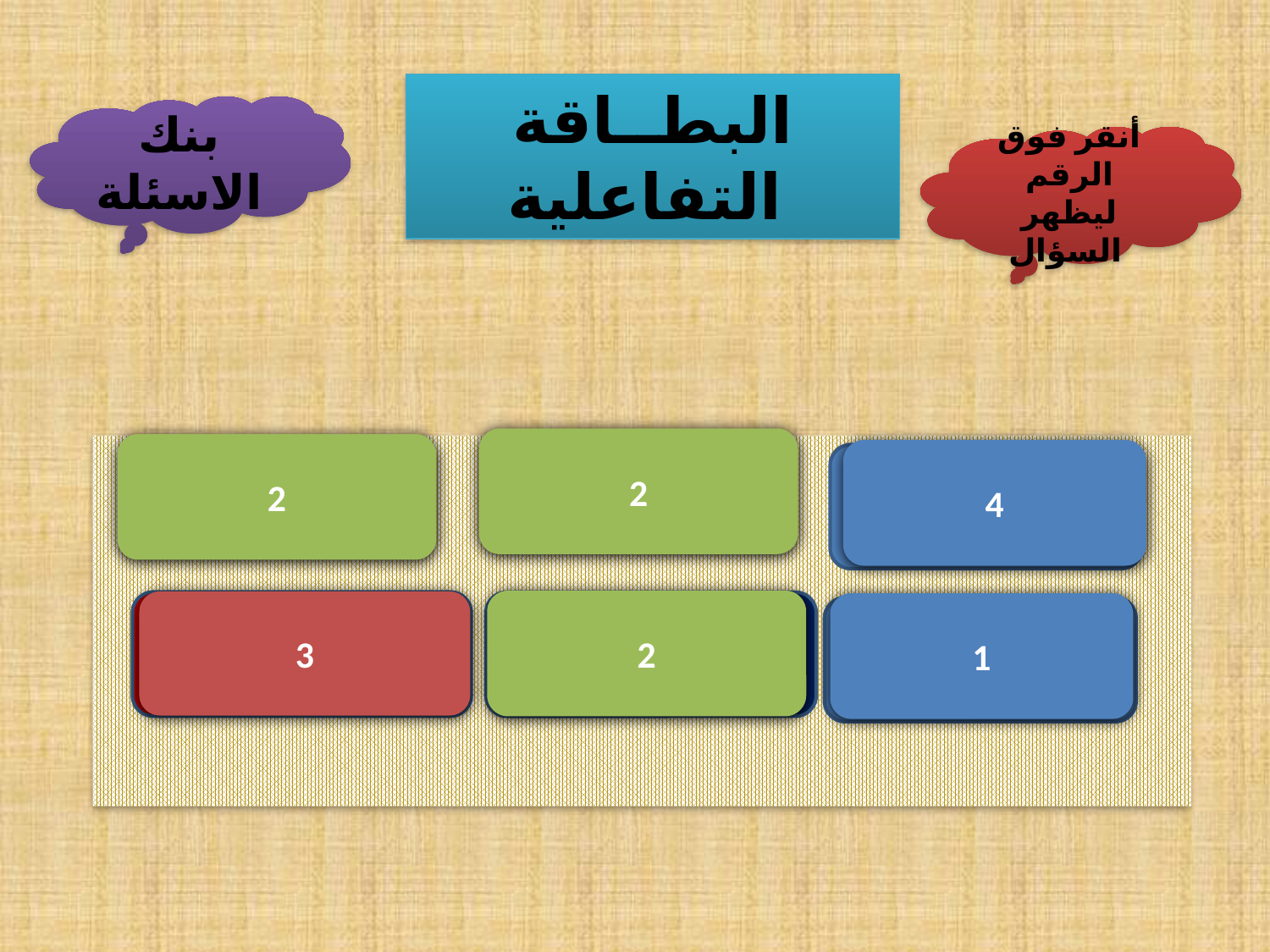

البطــاقة التفاعلية
بنك الاسئلة
أنقر فوق الرقم ليظهر السؤال
2
2

4
عرف الإدغام
2
3
هل يأتي حكم  الإدغام  في  كلمة  واحدة أم في كلمتين ؟
أقسام الإدغام
1
عرف الإدغام